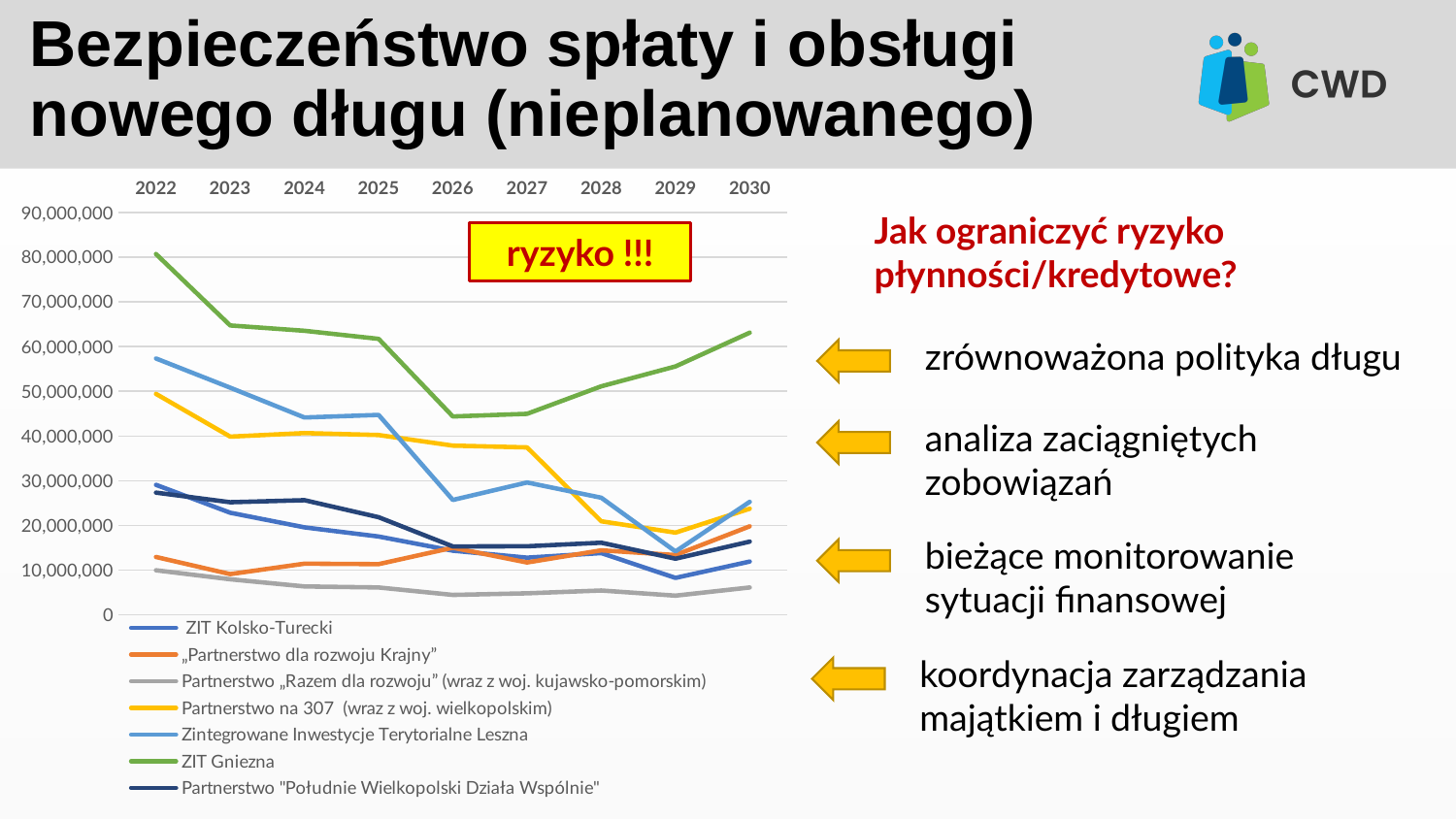

# Bezpieczeństwo spłaty i obsługi nowego długu (nieplanowanego)

### Chart

| Category |  ZIT Kolsko-Turecki  | „Partnerstwo dla rozwoju Krajny” | Partnerstwo „Razem dla rozwoju” (wraz z woj. kujawsko-pomorskim) | Partnerstwo na 307  (wraz z woj. wielkopolskim) | Zintegrowane Inwestycje Terytorialne Leszna | ZIT Gniezna | Partnerstwo "Południe Wielkopolski Działa Wspólnie" |
|---|---|---|---|---|---|---|---|
| 2022 | 29084670.52 | 12942428.73 | 9976228.28 | 49424010.4 | 57330930.31 | 80708665.03999999 | 27342510.349999998 |
| 2023 | 22837852.96 | 9111192.370000001 | 7959749.18 | 39854017.32 | 50809504.620000005 | 64725430.29000001 | 25182077.56 |
| 2024 | 19576462.71 | 11439610.030000001 | 6361610.5200000005 | 40658884.440000005 | 44143547.7 | 63534490.10999999 | 25644448.22 |
| 2025 | 17518916.79 | 11341647.350000001 | 6118014.32 | 40222547.44 | 44711676.99 | 61731190.2 | 21850250.099999998 |
| 2026 | 14357548.740000002 | 15018904.92 | 4460447.630000001 | 37846141.330000006 | 25697039.159999996 | 44371145.17 | 15308215.879999999 |
| 2027 | 12795977.77 | 11717711.72 | 4808748.51 | 37441880.660000004 | 29597836.060000002 | 44967121.599999994 | 15343612.309999999 |
| 2028 | 13815860.559999999 | 14431755.790000003 | 5442213.67 | 20930373.88 | 26199087.64 | 51107971.769999996 | 16131926.67 |
| 2029 | 8265359.08 | 13386815.309999999 | 4286377.38 | 18386880.83 | 14180126.44 | 55555004.050000004 | 12552975.969999999 |
| 2030 | 11917833.73 | 19794727.94 | 6114697.17 | 23744788.009999998 | 25268521.69 | 63113062.879999995 | 16377097.6 |
Jak ograniczyć ryzyko płynności/kredytowe?
ryzyko !!!
zrównoważona polityka długu

analiza zaciągniętych zobowiązań

bieżące monitorowanie sytuacji finansowej

koordynacja zarządzania majątkiem i długiem